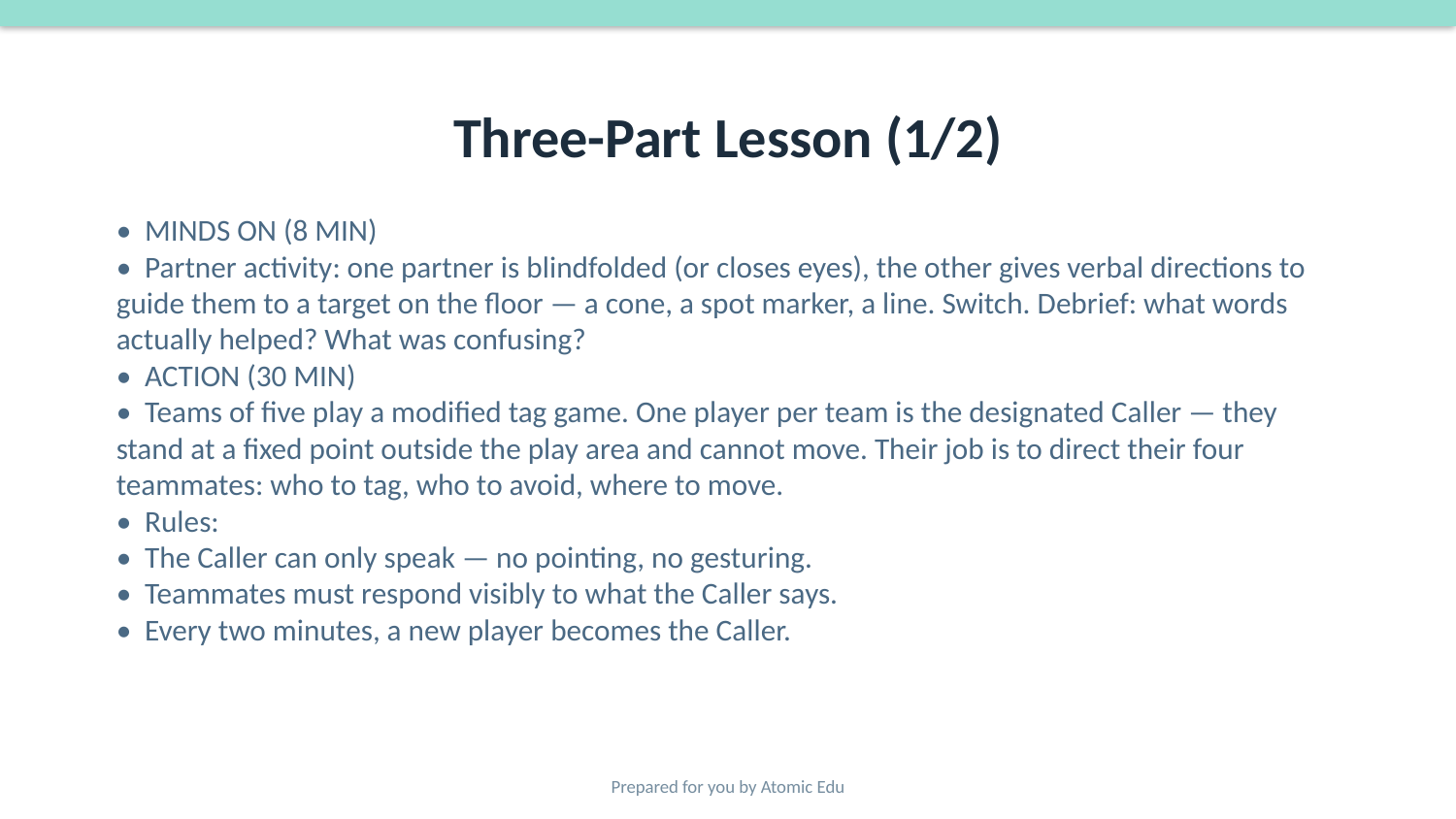

# Three-Part Lesson (1/2)
•  MINDS ON (8 MIN)
•  Partner activity: one partner is blindfolded (or closes eyes), the other gives verbal directions to guide them to a target on the floor — a cone, a spot marker, a line. Switch. Debrief: what words actually helped? What was confusing?
•  ACTION (30 MIN)
•  Teams of five play a modified tag game. One player per team is the designated Caller — they stand at a fixed point outside the play area and cannot move. Their job is to direct their four teammates: who to tag, who to avoid, where to move.
•  Rules:
•  The Caller can only speak — no pointing, no gesturing.
•  Teammates must respond visibly to what the Caller says.
•  Every two minutes, a new player becomes the Caller.
Prepared for you by Atomic Edu